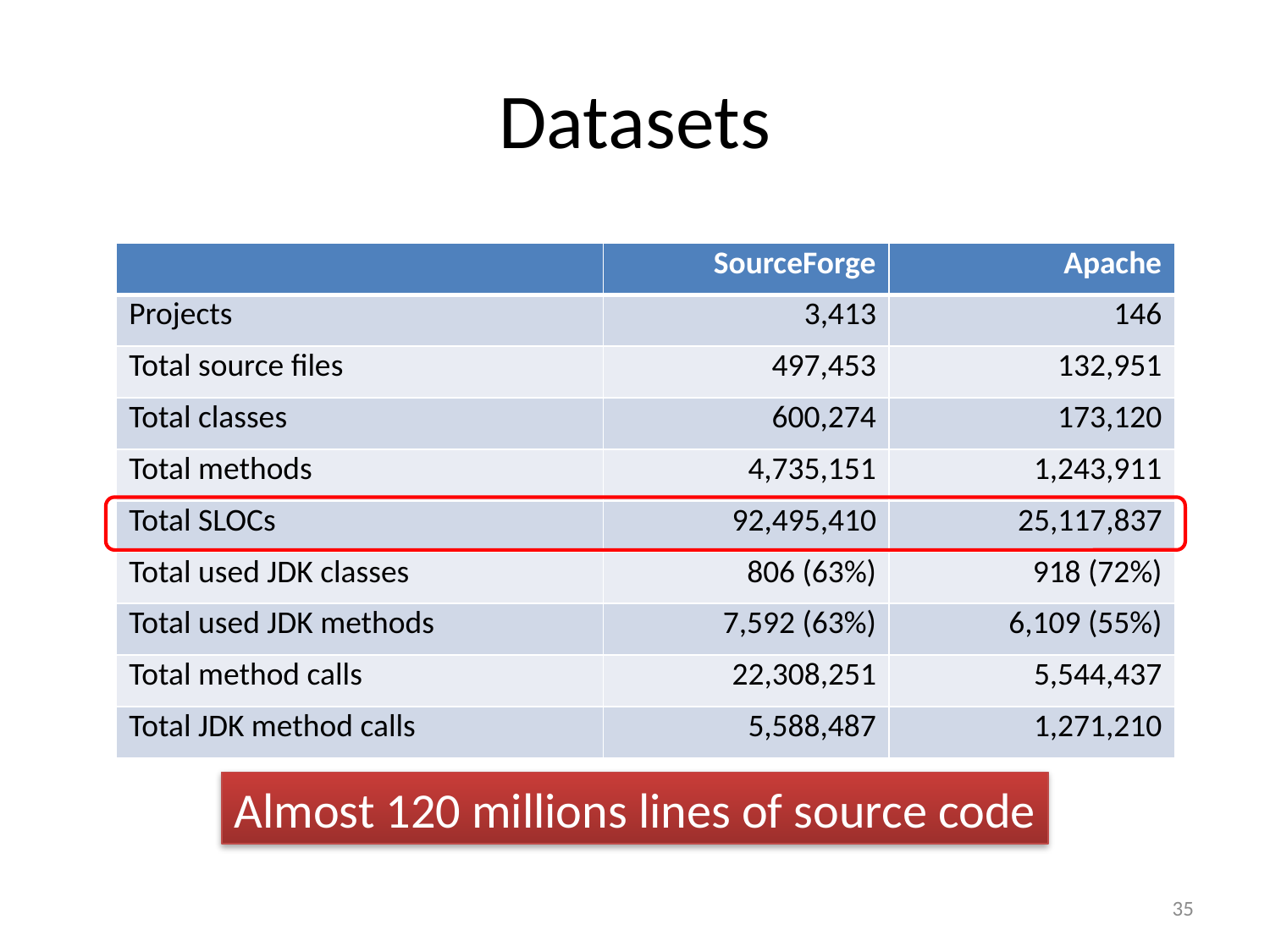

# Datasets
|  | SourceForge | Apache |
| --- | --- | --- |
| Projects | 3,413 | 146 |
| Total source files | 497,453 | 132,951 |
| Total classes | 600,274 | 173,120 |
| Total methods | 4,735,151 | 1,243,911 |
| Total SLOCs | 92,495,410 | 25,117,837 |
| Total used JDK classes | 806 (63%) | 918 (72%) |
| Total used JDK methods | 7,592 (63%) | 6,109 (55%) |
| Total method calls | 22,308,251 | 5,544,437 |
| Total JDK method calls | 5,588,487 | 1,271,210 |

Almost 120 millions lines of source code
35